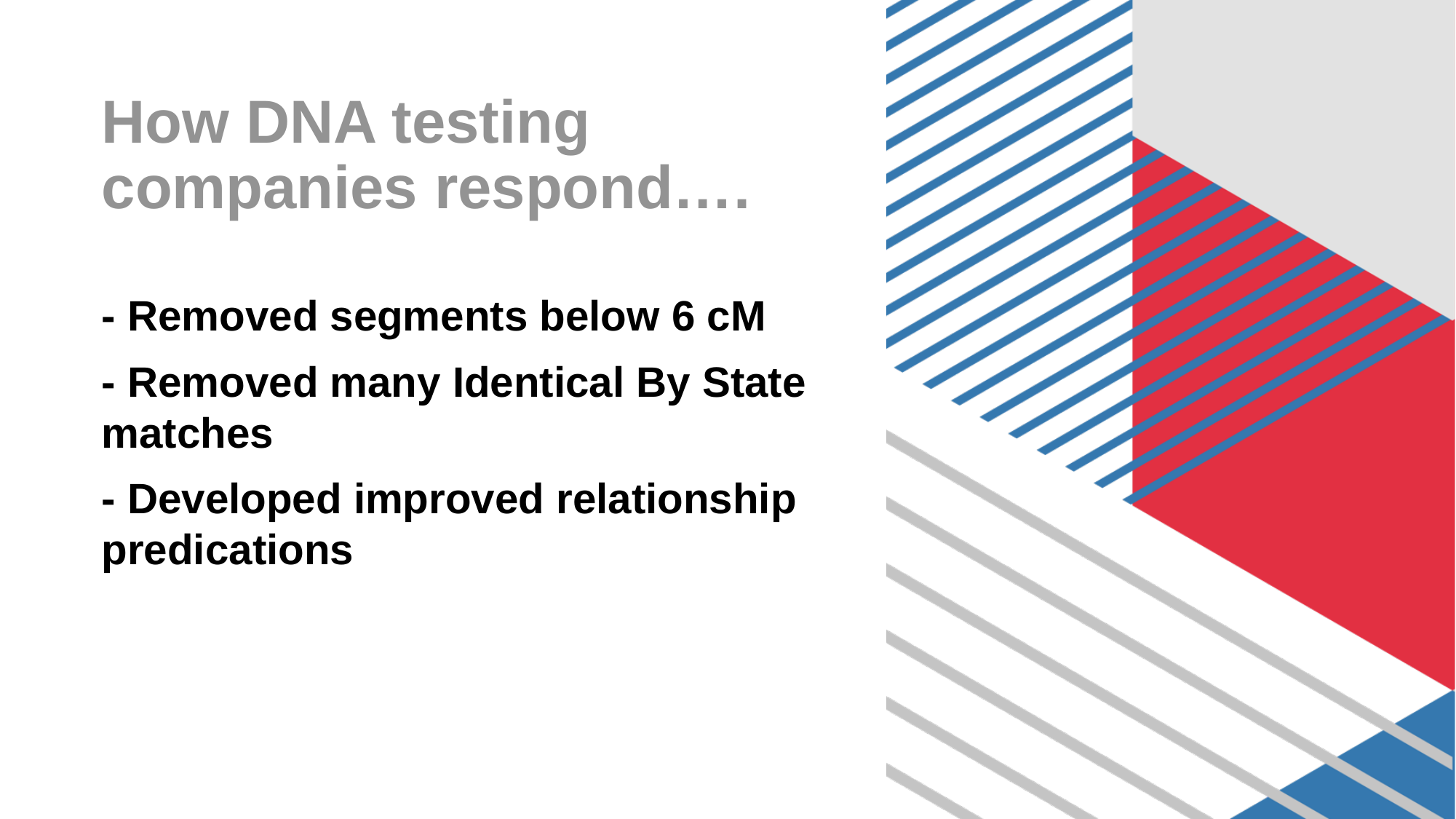

# How DNA testing companies respond….
- Removed segments below 6 cM
- Removed many Identical By State matches
- Developed improved relationship predications